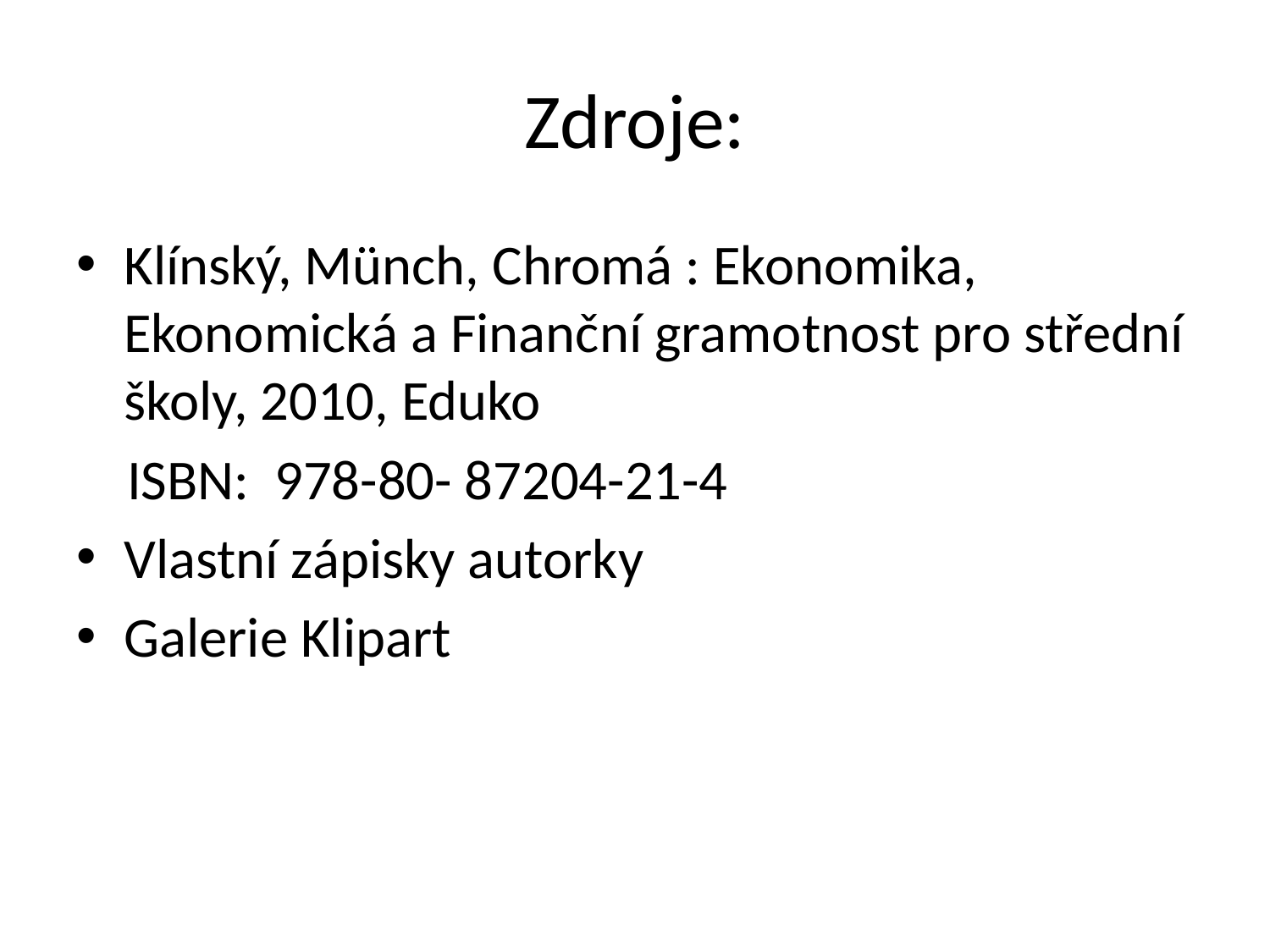

# Zdroje:
Klínský, Münch, Chromá : Ekonomika, Ekonomická a Finanční gramotnost pro střední školy, 2010, Eduko
    ISBN:  978-80- 87204-21-4
Vlastní zápisky autorky
Galerie Klipart